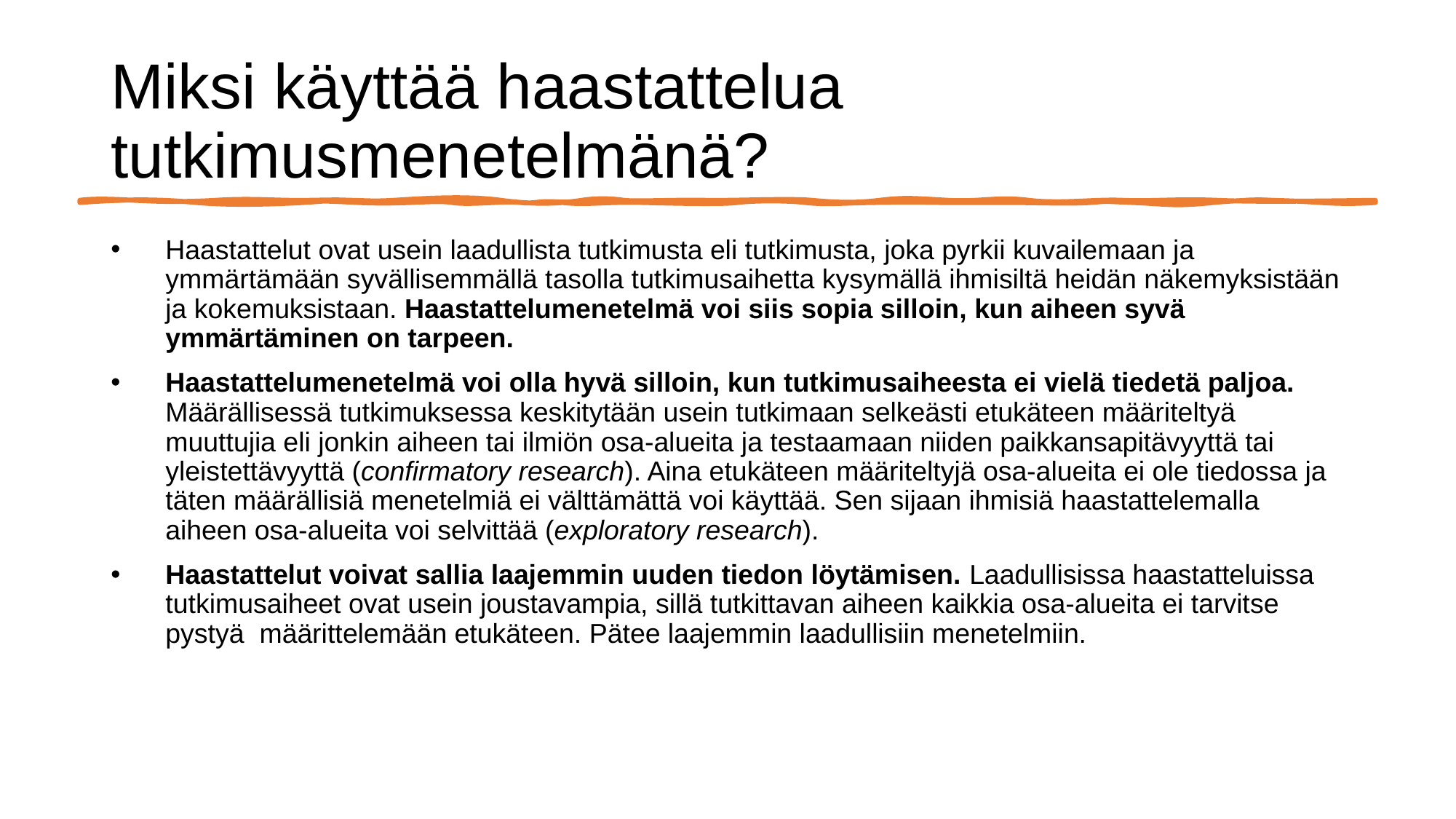

# Miksi käyttää haastattelua tutkimusmenetelmänä?

Haastattelut ovat usein laadullista tutkimusta eli tutkimusta, joka pyrkii kuvailemaan ja ymmärtämään syvällisemmällä tasolla tutkimusaihetta kysymällä ihmisiltä heidän näkemyksistään ja kokemuksistaan. Haastattelumenetelmä voi siis sopia silloin, kun aiheen syvä ymmärtäminen on tarpeen.
Haastattelumenetelmä voi olla hyvä silloin, kun tutkimusaiheesta ei vielä tiedetä paljoa. Määrällisessä tutkimuksessa keskitytään usein tutkimaan selkeästi etukäteen määriteltyä muuttujia eli jonkin aiheen tai ilmiön osa-alueita ja testaamaan niiden paikkansapitävyyttä tai yleistettävyyttä (confirmatory research). Aina etukäteen määriteltyjä osa-alueita ei ole tiedossa ja täten määrällisiä menetelmiä ei välttämättä voi käyttää. Sen sijaan ihmisiä haastattelemalla aiheen osa-alueita voi selvittää (exploratory research).
Haastattelut voivat sallia laajemmin uuden tiedon löytämisen. Laadullisissa haastatteluissa tutkimusaiheet ovat usein joustavampia, sillä tutkittavan aiheen kaikkia osa-alueita ei tarvitse pystyä  määrittelemään etukäteen. Pätee laajemmin laadullisiin menetelmiin.